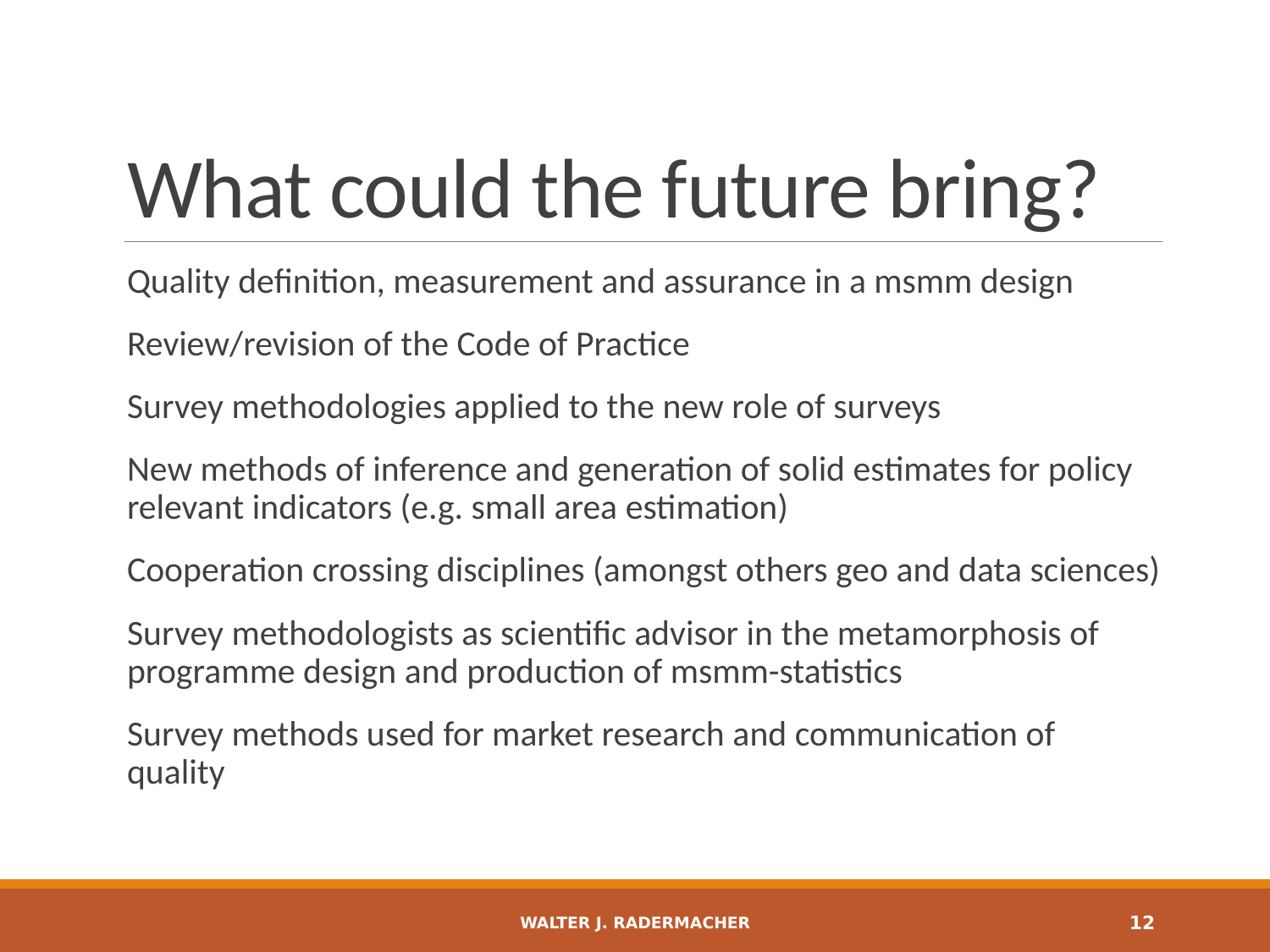

# What could the future bring?
Quality definition, measurement and assurance in a msmm design
Review/revision of the Code of Practice
Survey methodologies applied to the new role of surveys
New methods of inference and generation of solid estimates for policy relevant indicators (e.g. small area estimation)
Cooperation crossing disciplines (amongst others geo and data sciences)
Survey methodologists as scientific advisor in the metamorphosis of programme design and production of msmm-statistics
Survey methods used for market research and communication of quality
Walter J. Radermacher
12